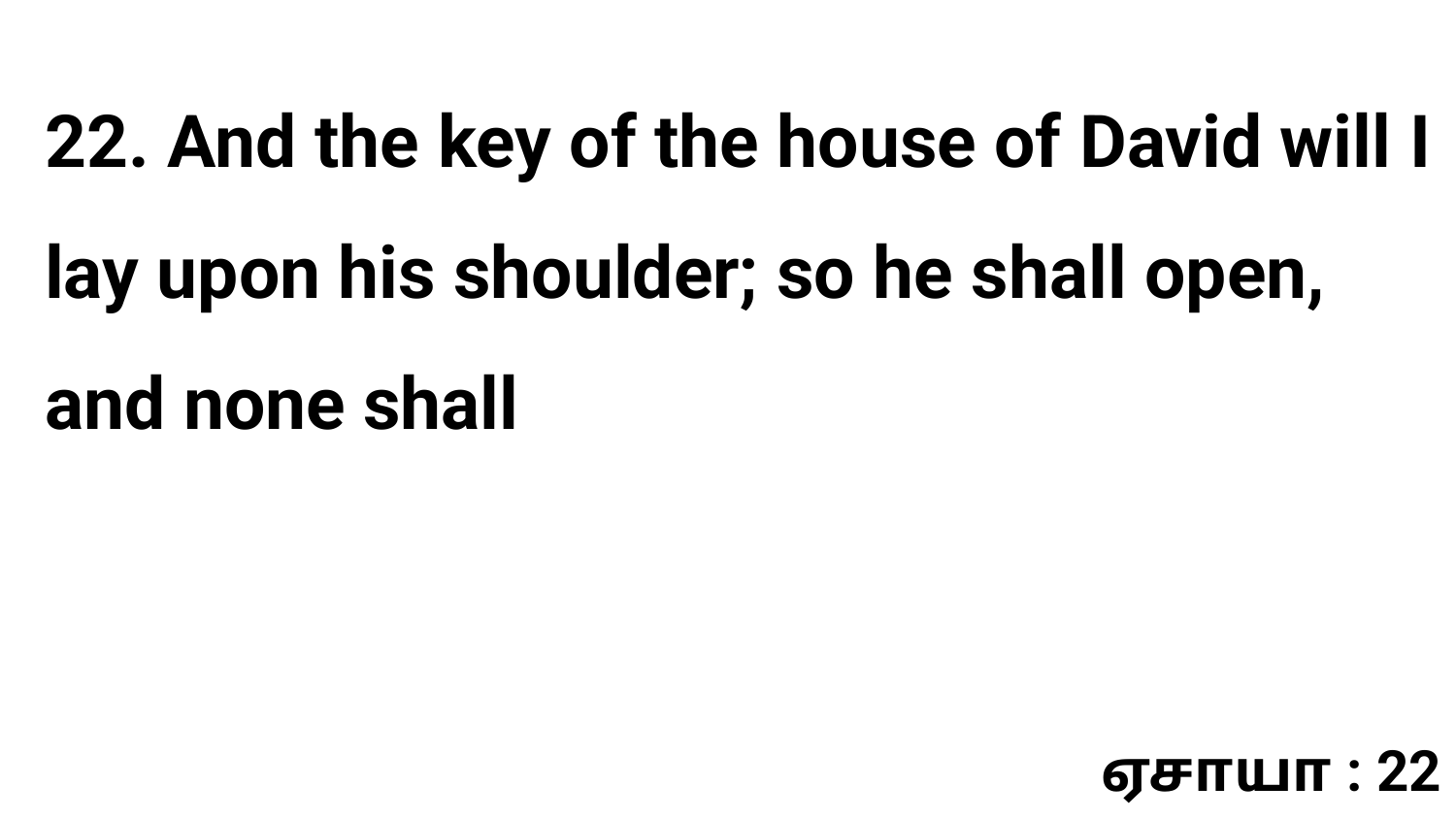

22. And the key of the house of David will I lay upon his shoulder; so he shall open, and none shall
ஏசாயா : 22